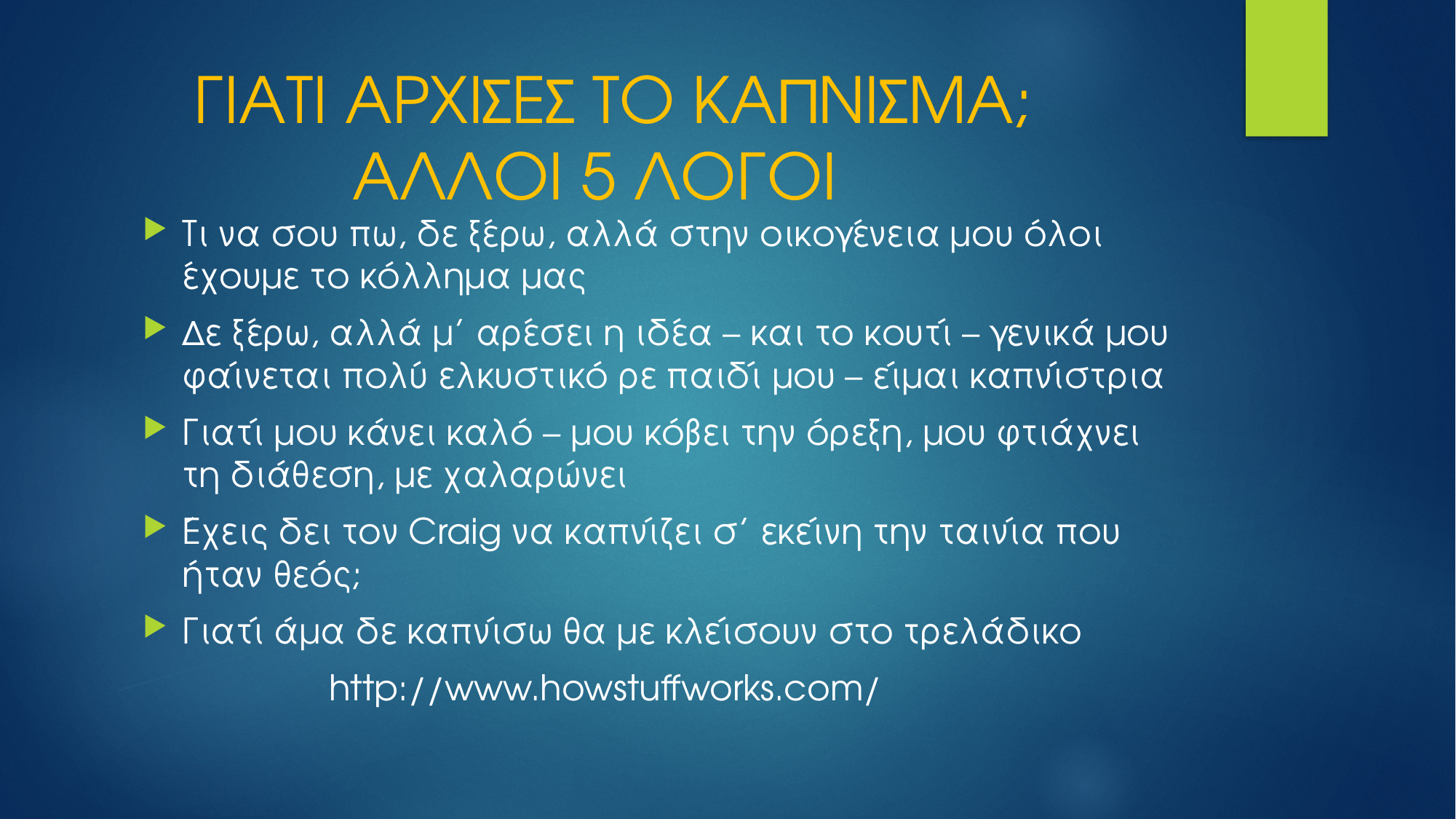

# ΓΙΑΤΙ ΑΡΧΙΣΕΣ ΤΟ ΚΑΠΝΙΣΜΑ; ΑΛΛΟΙ 5 ΛΟΓΟΙ
Τι να σου πω, δε ξέρω, αλλά στην οικογένεια μου όλοι έχουμε το κόλλημα μας
Δε ξέρω, αλλά μ’ αρέσει η ιδέα – και το κουτί – γενικά μου φαίνεται πολύ ελκυστικό ρε παιδί μου – είμαι καπνίστρια
Γιατί μου κάνει καλό – μου κόβει την όρεξη, μου φτιάχνει τη διάθεση, με χαλαρώνει
Έχεις δει τον Craig να καπνίζει σ’ εκείνη την ταινία που ήταν θεός;
Γιατί άμα δε καπνίσω θα με κλείσουν στο τρελάδικο
                   http://www.howstuffworks.com/